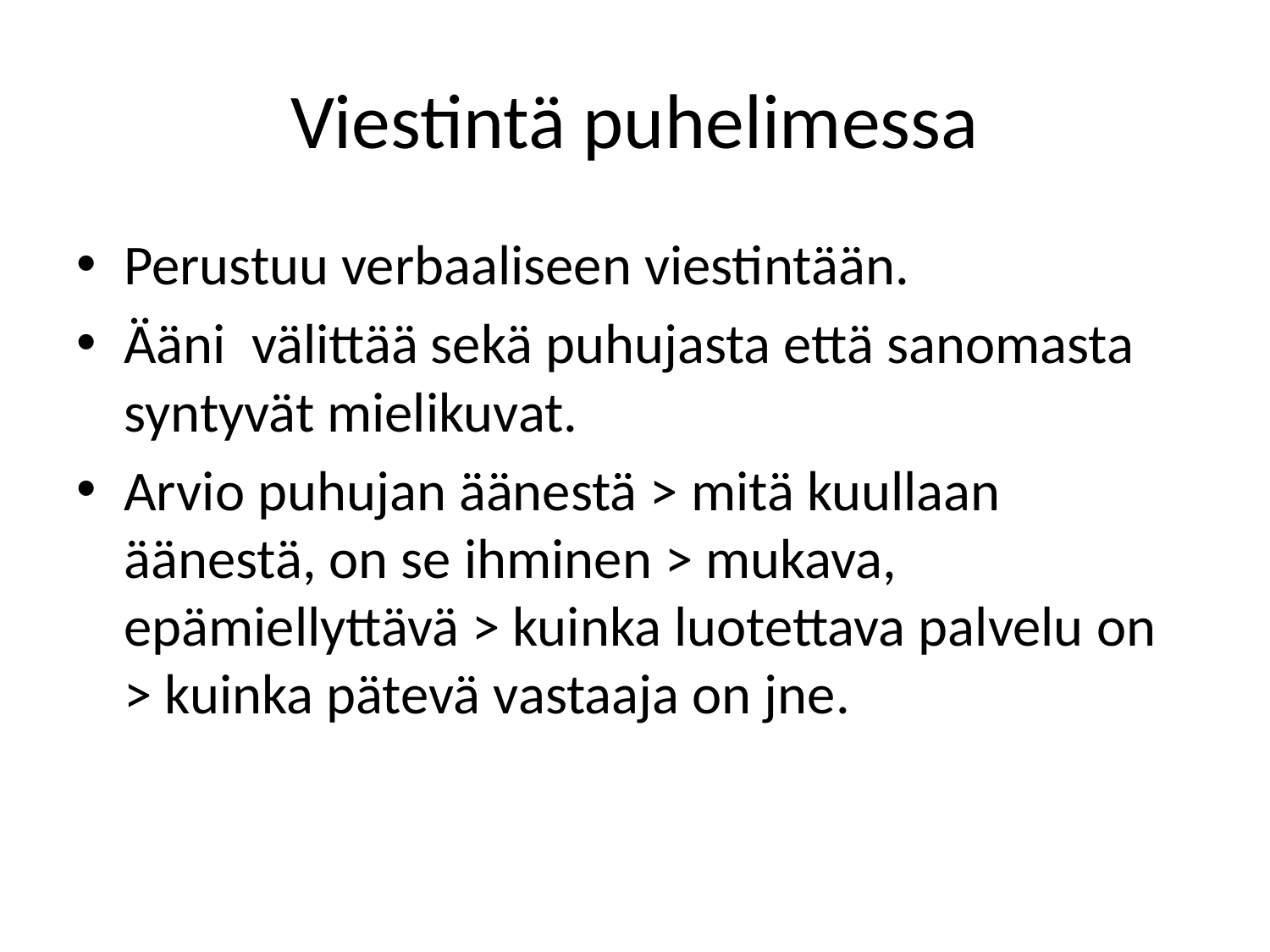

# Viestintä puhelimessa
Perustuu verbaaliseen viestintään.
Ääni  välittää sekä puhujasta että sanomasta syntyvät mielikuvat.
Arvio puhujan äänestä > mitä kuullaan äänestä, on se ihminen > mukava, epämiellyttävä > kuinka luotettava palvelu on > kuinka pätevä vastaaja on jne.